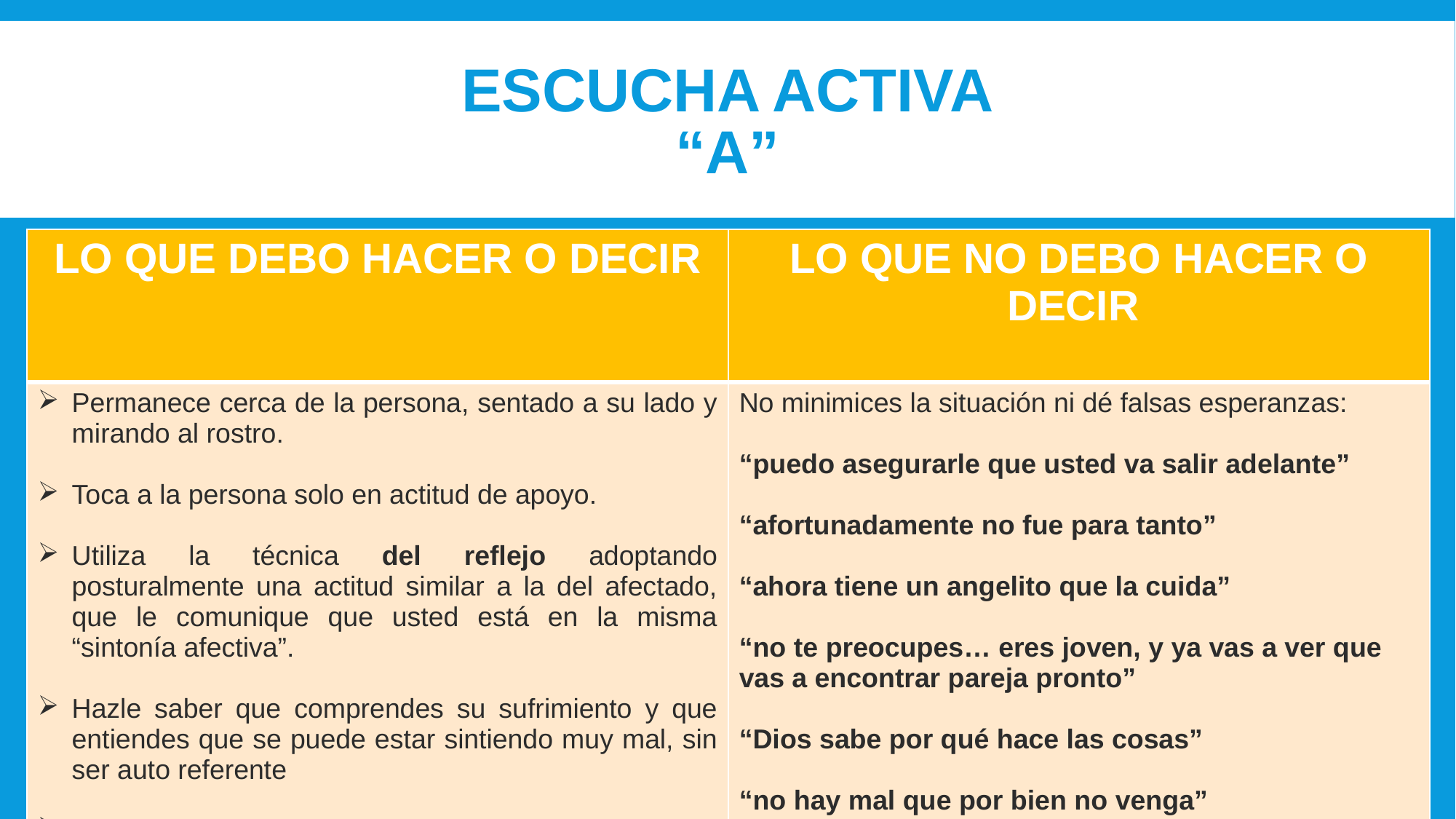

# ESCUCHA ACTIVA “A”
| LO QUE DEBO HACER O DECIR | LO QUE NO DEBO HACER O DECIR |
| --- | --- |
| Permanece cerca de la persona, sentado a su lado y mirando al rostro. Toca a la persona solo en actitud de apoyo. Utiliza la técnica del reflejo adoptando posturalmente una actitud similar a la del afectado, que le comunique que usted está en la misma “sintonía afectiva”. Hazle saber que comprendes su sufrimiento y que entiendes que se puede estar sintiendo muy mal, sin ser auto referente “ESTO DEBE SER DIFICIL PARA USTED” | No minimices la situación ni dé falsas esperanzas: “puedo asegurarle que usted va salir adelante” “afortunadamente no fue para tanto” “ahora tiene un angelito que la cuida” “no te preocupes… eres joven, y ya vas a ver que vas a encontrar pareja pronto” “Dios sabe por qué hace las cosas” “no hay mal que por bien no venga” |